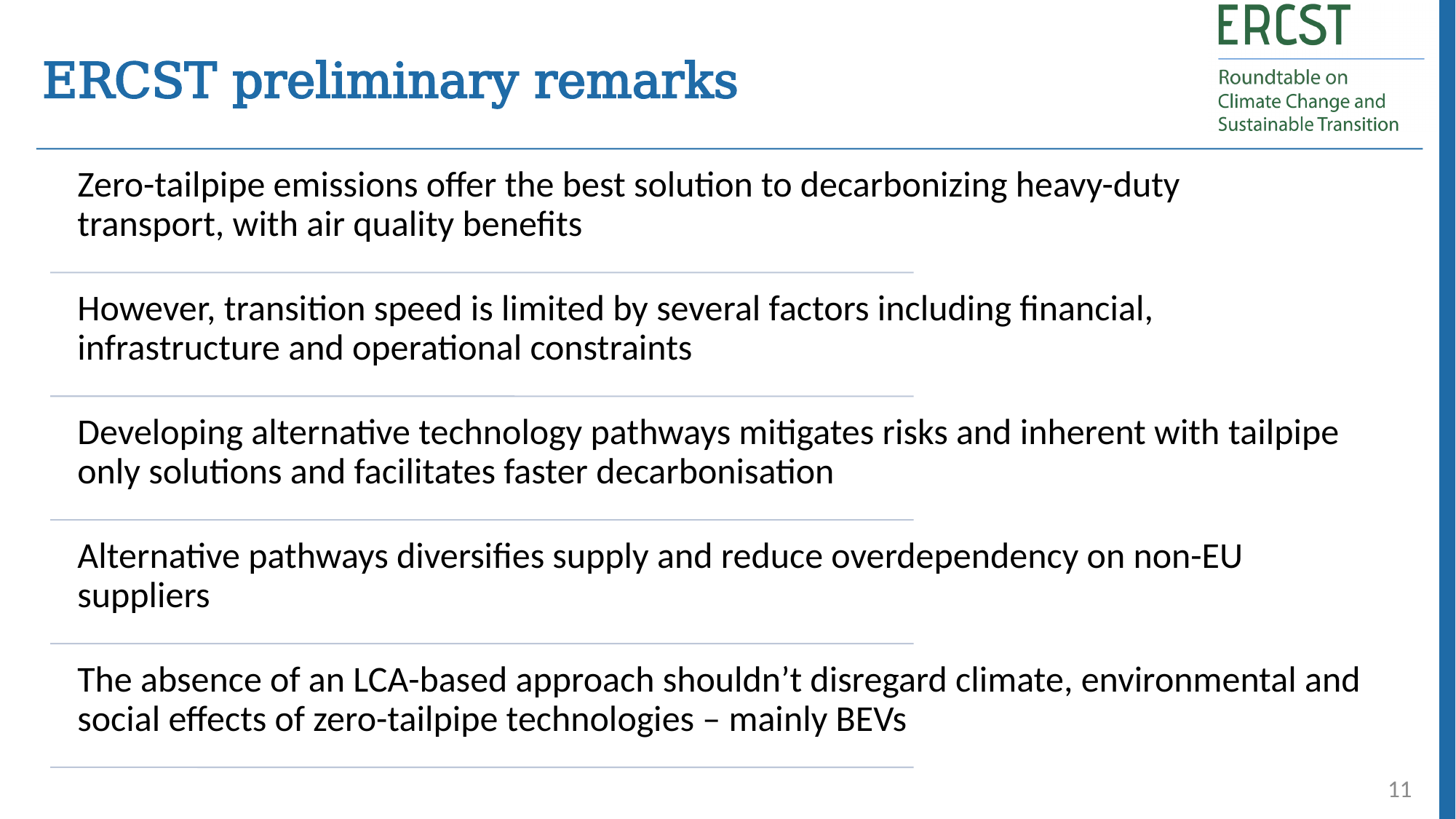

ERCST preliminary remarks

_
Zero-tailpipe emissions offer the best solution to decarbonizing heavy-duty transport, with air quality benefits
However, transition speed is limited by several factors including financial, infrastructure and operational constraints
Developing alternative technology pathways mitigates risks and inherent with tailpipe only solutions and facilitates faster decarbonisation
Alternative pathways diversifies supply and reduce overdependency on non-EU suppliers
The absence of an LCA-based approach shouldn’t disregard climate, environmental and social effects of zero-tailpipe technologies – mainly BEVs
11